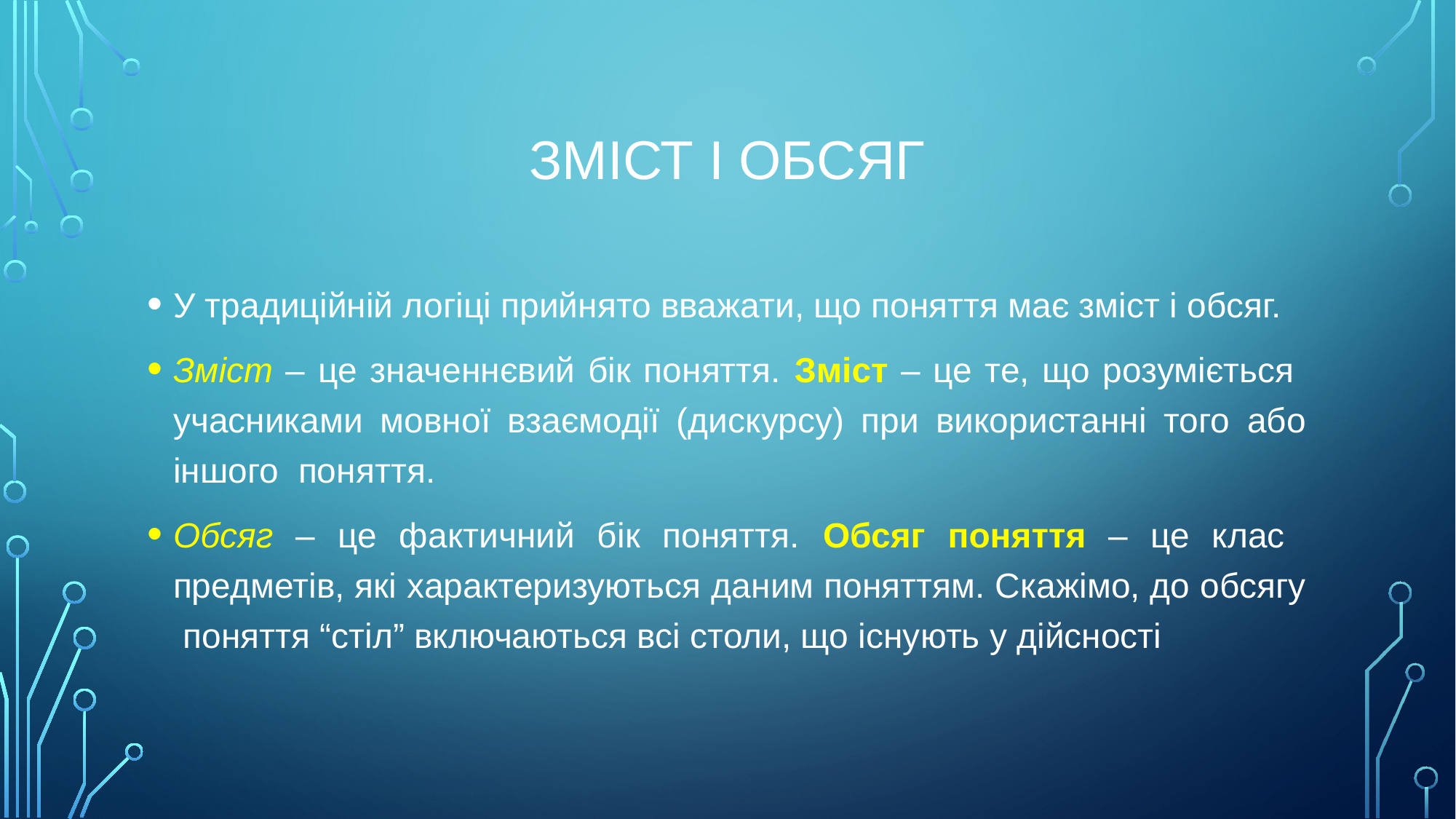

# зміст і обсяг
У традиційній логіці прийнято вважати, що поняття має зміст і обсяг.
Зміст – це значеннєвий бік поняття. Зміст – це те, що розуміється  учасниками мовної взаємодії (дискурсу) при використанні того або іншого  поняття.
Обсяг – це фактичний бік поняття. Обсяг поняття – це клас  предметів, які характеризуються даним поняттям. Скажімо, до обсягу  поняття “стіл” включаються всі столи, що існують у дійсності